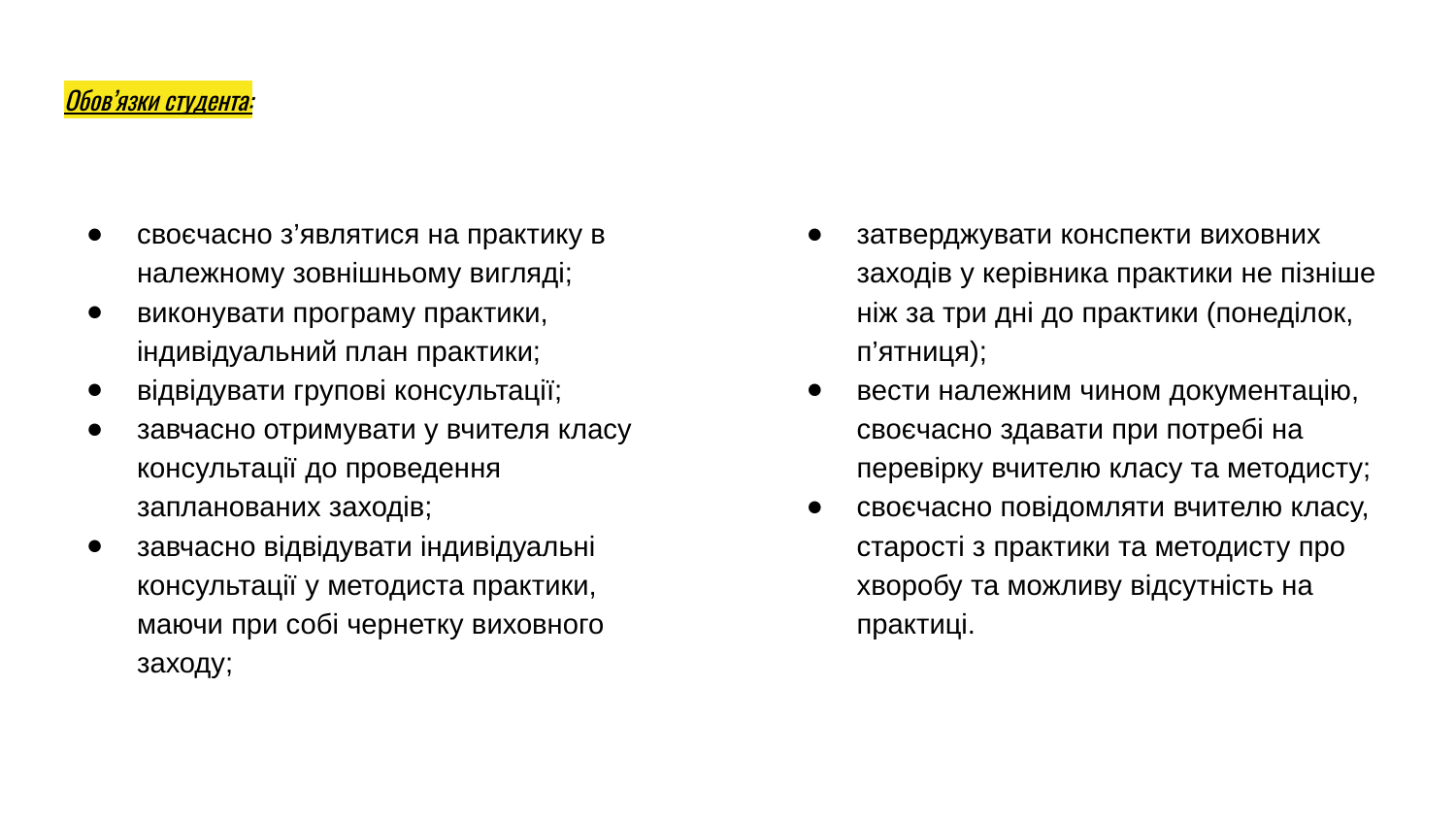

# Обов’язки студента:
своєчасно з’являтися на практику в належному зовнішньому вигляді;
виконувати програму практики, індивідуальний план практики;
відвідувати групові консультації;
завчасно отримувати у вчителя класу консультації до проведення запланованих заходів;
завчасно відвідувати індивідуальні консультації у методиста практики, маючи при собі чернетку виховного заходу;

затверджувати конспекти виховних заходів у керівника практики не пізніше ніж за три дні до практики (понеділок, п’ятниця);
вести належним чином документацію, своєчасно здавати при потребі на перевірку вчителю класу та методисту;
своєчасно повідомляти вчителю класу, старості з практики та методисту про хворобу та можливу відсутність на практиці.